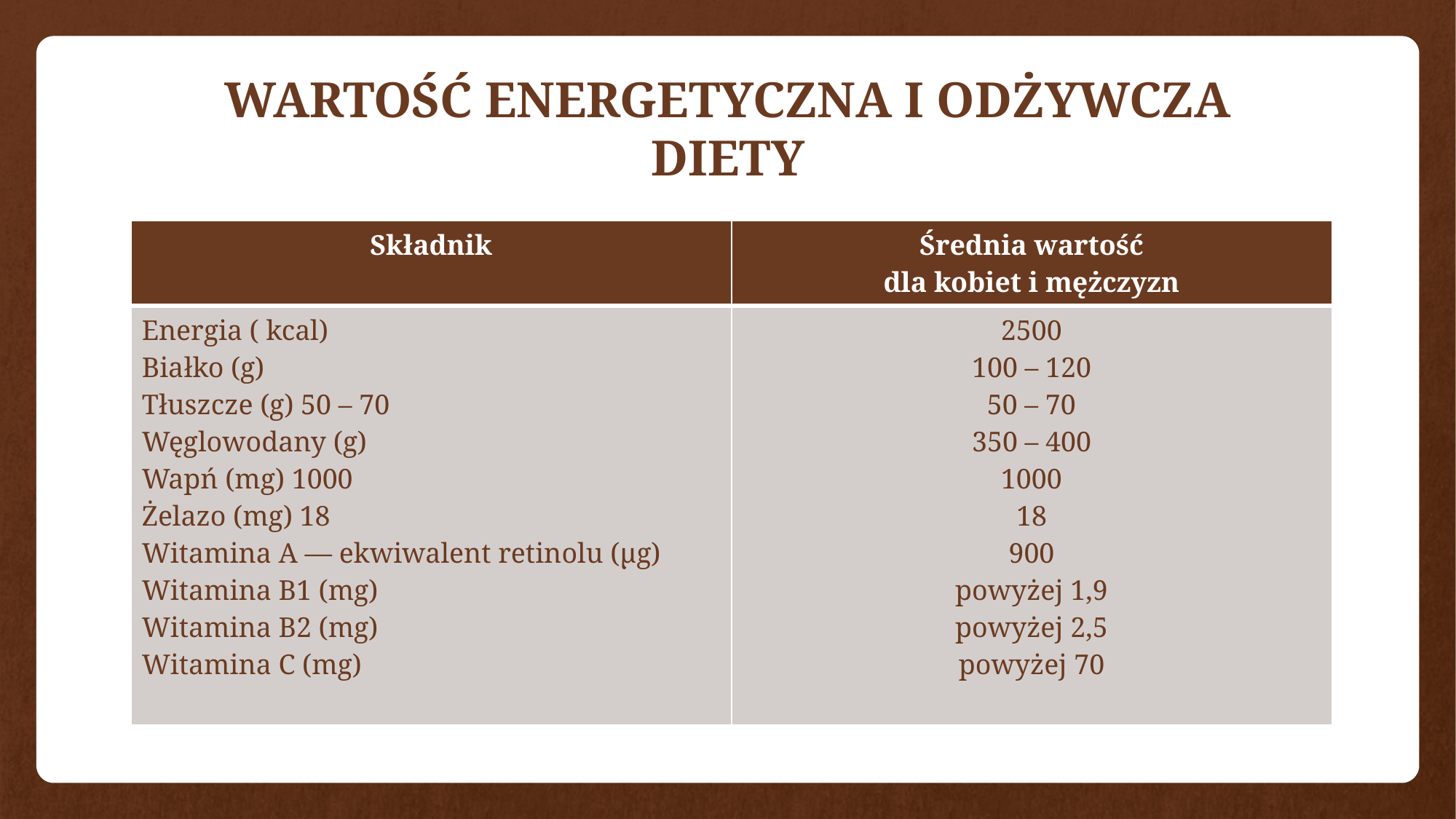

# WARTOŚĆ ENERGETYCZNA I ODŻYWCZA DIETY
| Składnik | Średnia wartość dla kobiet i mężczyzn |
| --- | --- |
| Energia ( kcal) Białko (g) Tłuszcze (g) 50 – 70 Węglowodany (g) Wapń (mg) 1000 Żelazo (mg) 18 Witamina A — ekwiwalent retinolu (µg) Witamina B1 (mg) Witamina B2 (mg) Witamina C (mg) | 2500 100 – 120 50 – 70 350 – 400 1000 18 900 powyżej 1,9 powyżej 2,5 powyżej 70 |